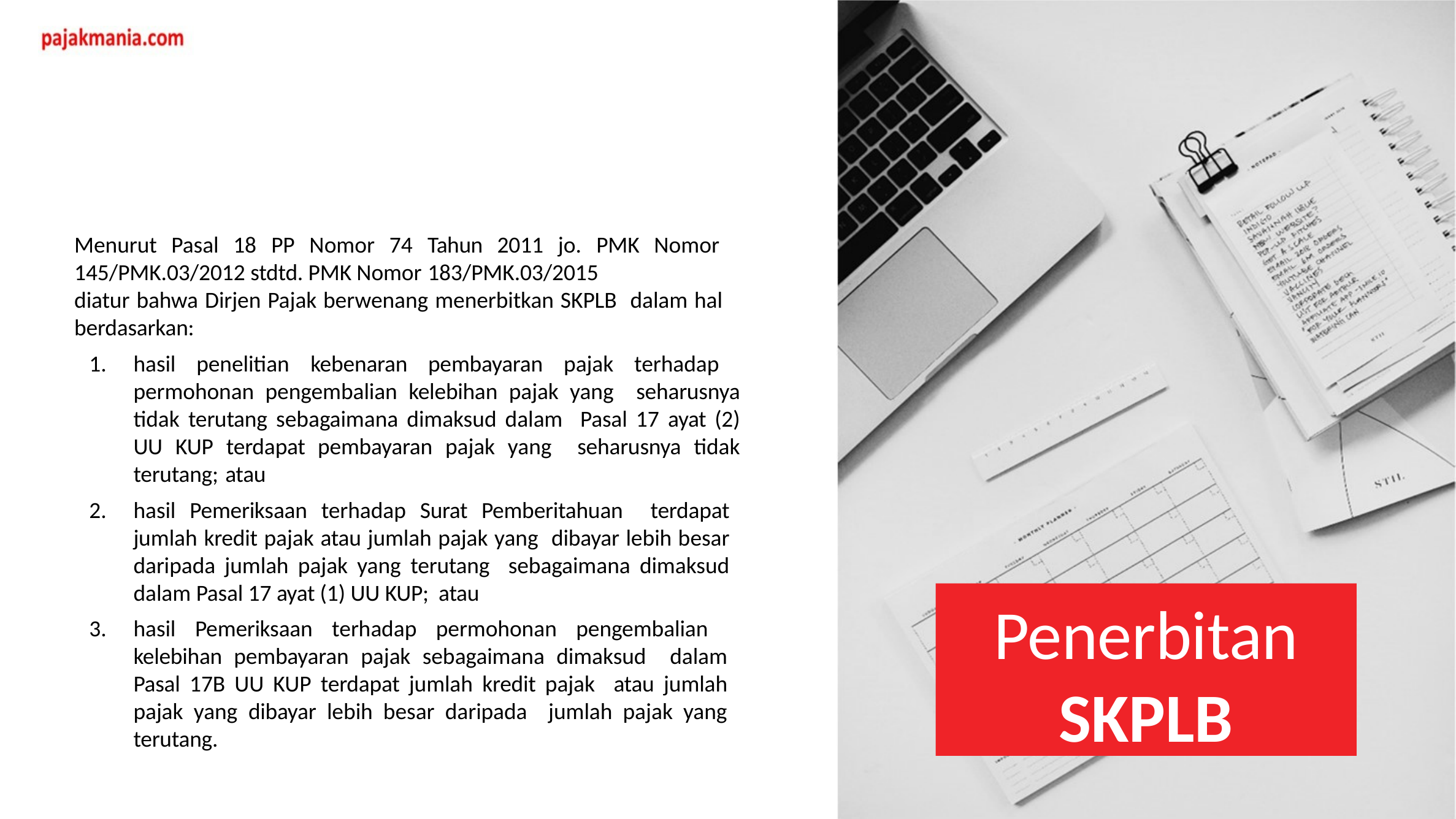

Menurut Pasal 18 PP Nomor 74 Tahun 2011 jo. PMK Nomor  145/PMK.03/2012 stdtd. PMK Nomor 183/PMK.03/2015
diatur bahwa Dirjen Pajak berwenang menerbitkan SKPLB  dalam hal berdasarkan:
hasil penelitian kebenaran pembayaran pajak terhadap  permohonan pengembalian kelebihan pajak yang  seharusnya tidak terutang sebagaimana dimaksud dalam  Pasal 17 ayat (2) UU KUP terdapat pembayaran pajak yang  seharusnya tidak terutang; atau
hasil Pemeriksaan terhadap Surat Pemberitahuan  terdapat jumlah kredit pajak atau jumlah pajak yang  dibayar lebih besar daripada jumlah pajak yang terutang  sebagaimana dimaksud dalam Pasal 17 ayat (1) UU KUP;  atau
hasil Pemeriksaan terhadap permohonan pengembalian  kelebihan pembayaran pajak sebagaimana dimaksud  dalam Pasal 17B UU KUP terdapat jumlah kredit pajak  atau jumlah pajak yang dibayar lebih besar daripada  jumlah pajak yang terutang.
Penerbitan
SKPLB